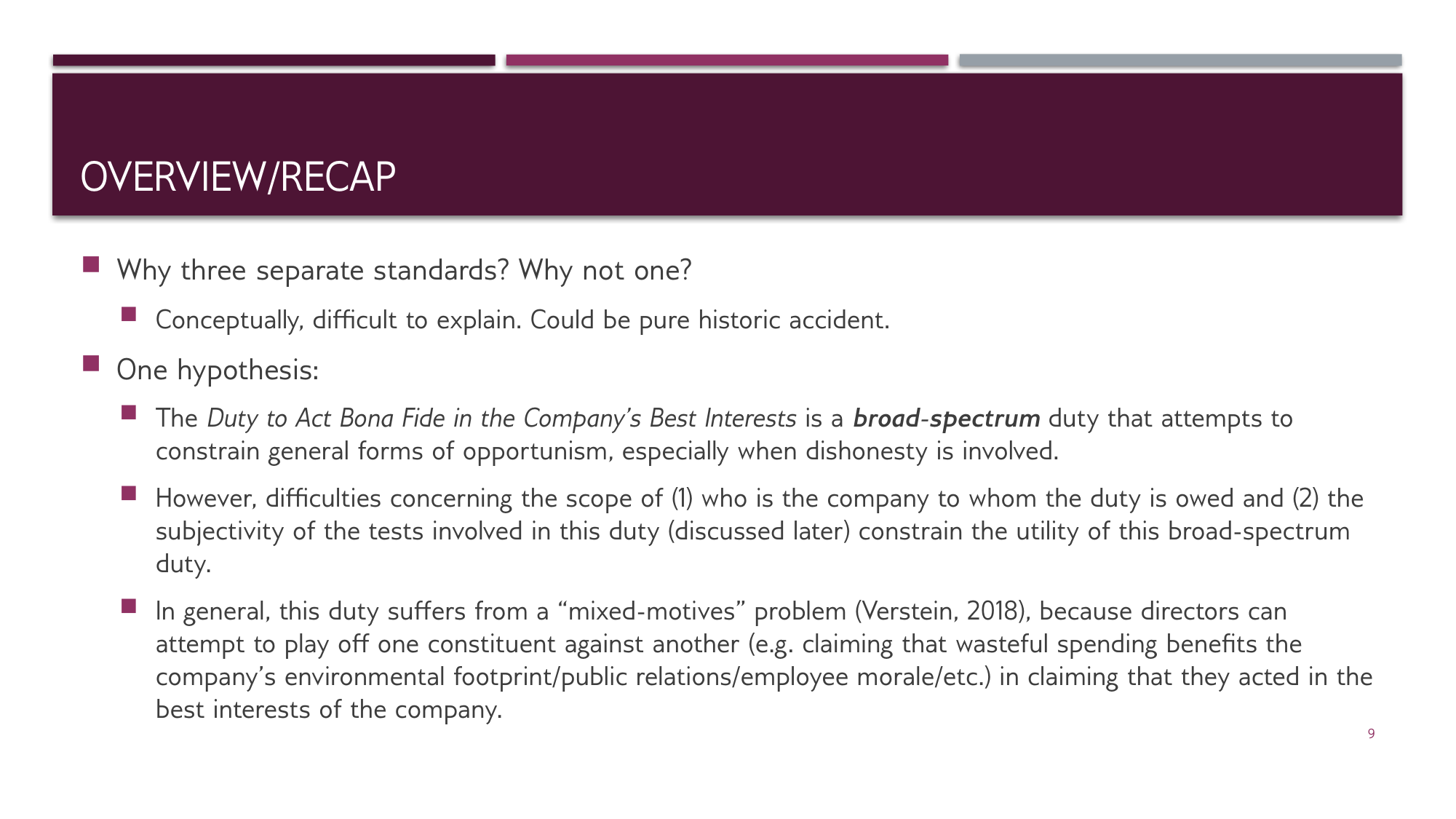

# Overview/recap
Why three separate standards? Why not one?
Conceptually, difficult to explain. Could be pure historic accident.
One hypothesis:
The Duty to Act Bona Fide in the Company’s Best Interests is a broad-spectrum duty that attempts to constrain general forms of opportunism, especially when dishonesty is involved.
However, difficulties concerning the scope of (1) who is the company to whom the duty is owed and (2) the subjectivity of the tests involved in this duty (discussed later) constrain the utility of this broad-spectrum duty.
In general, this duty suffers from a “mixed-motives” problem (Verstein, 2018), because directors can attempt to play off one constituent against another (e.g. claiming that wasteful spending benefits the company’s environmental footprint/public relations/employee morale/etc.) in claiming that they acted in the best interests of the company.

9